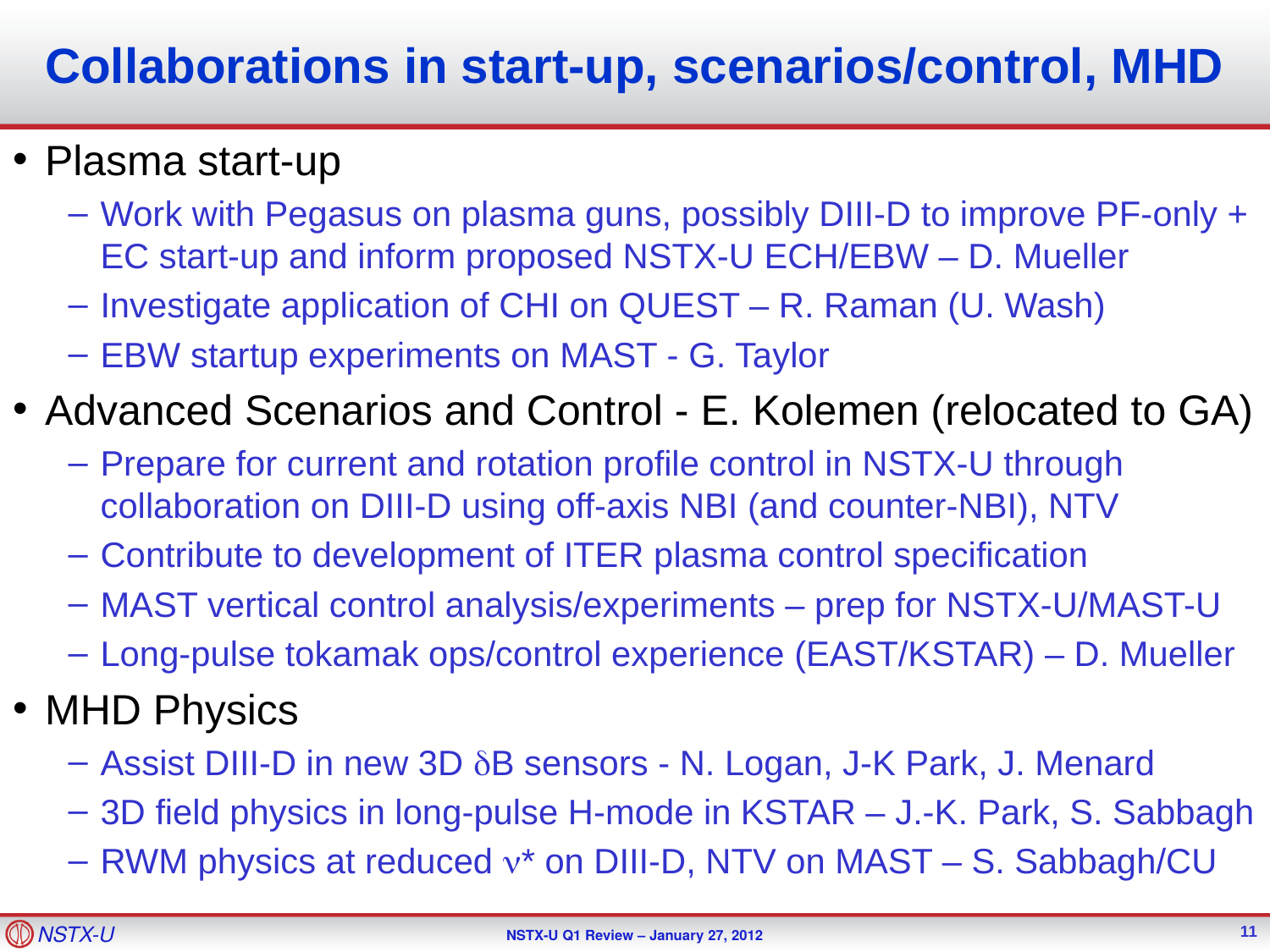

# Collaborations in start-up, scenarios/control, MHD
Plasma start-up
Work with Pegasus on plasma guns, possibly DIII-D to improve PF-only + EC start-up and inform proposed NSTX-U ECH/EBW – D. Mueller
Investigate application of CHI on QUEST – R. Raman (U. Wash)
EBW startup experiments on MAST - G. Taylor
Advanced Scenarios and Control - E. Kolemen (relocated to GA)
Prepare for current and rotation profile control in NSTX-U through collaboration on DIII-D using off-axis NBI (and counter-NBI), NTV
Contribute to development of ITER plasma control specification
MAST vertical control analysis/experiments – prep for NSTX-U/MAST-U
Long-pulse tokamak ops/control experience (EAST/KSTAR) – D. Mueller
MHD Physics
Assist DIII-D in new 3D δB sensors - N. Logan, J-K Park, J. Menard
3D field physics in long-pulse H-mode in KSTAR – J.-K. Park, S. Sabbagh
RWM physics at reduced ν* on DIII-D, NTV on MAST – S. Sabbagh/CU

11